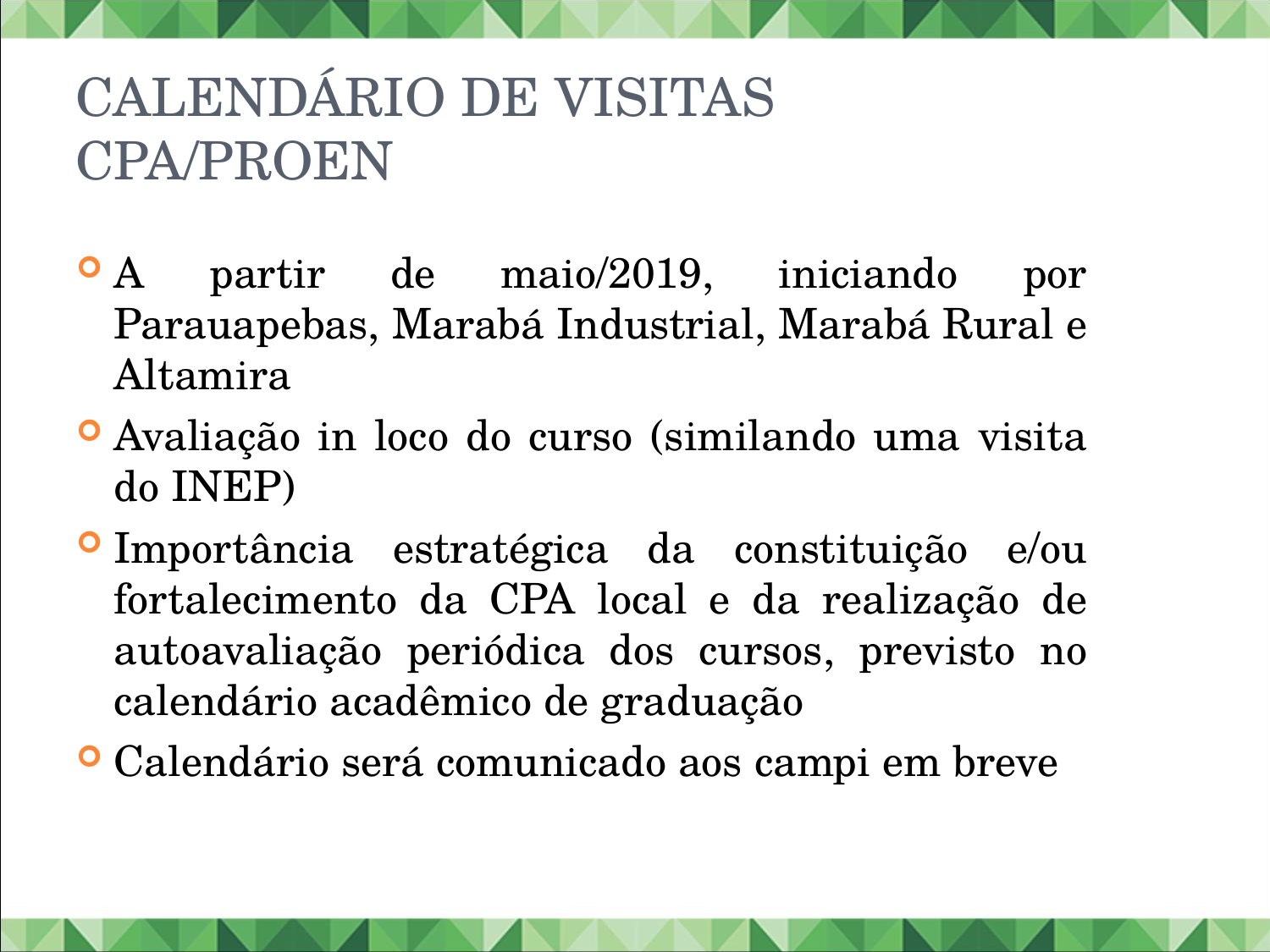

# CALENDÁRIO DE VISITAS CPA/PROEN
A partir de maio/2019, iniciando por Parauapebas, Marabá Industrial, Marabá Rural e Altamira
Avaliação in loco do curso (similando uma visita do INEP)
Importância estratégica da constituição e/ou fortalecimento da CPA local e da realização de autoavaliação periódica dos cursos, previsto no calendário acadêmico de graduação
Calendário será comunicado aos campi em breve